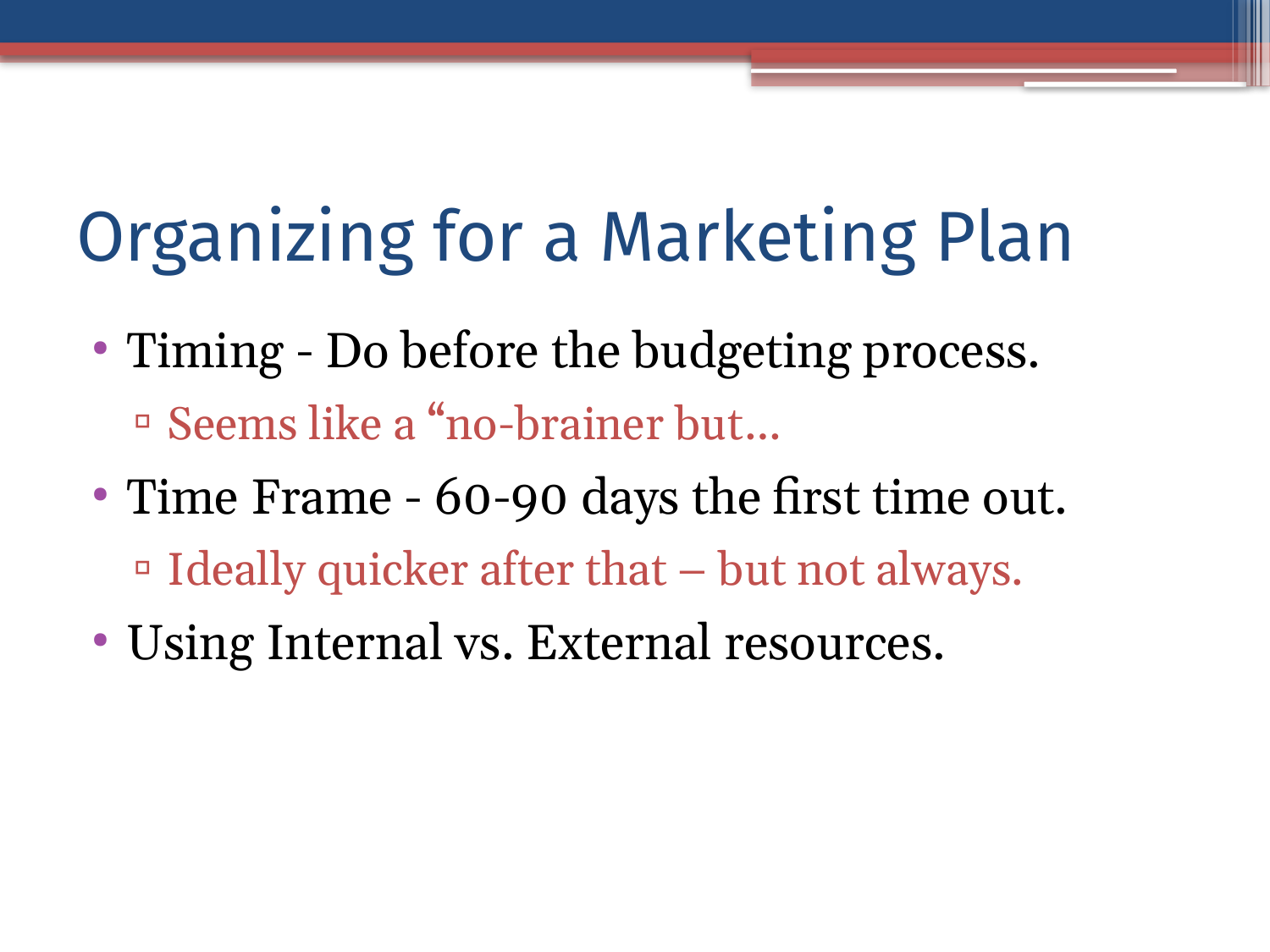

# Organizing for a Marketing Plan
Timing - Do before the budgeting process.
Seems like a “no-brainer but…
Time Frame - 60-90 days the first time out.
Ideally quicker after that – but not always.
Using Internal vs. External resources.